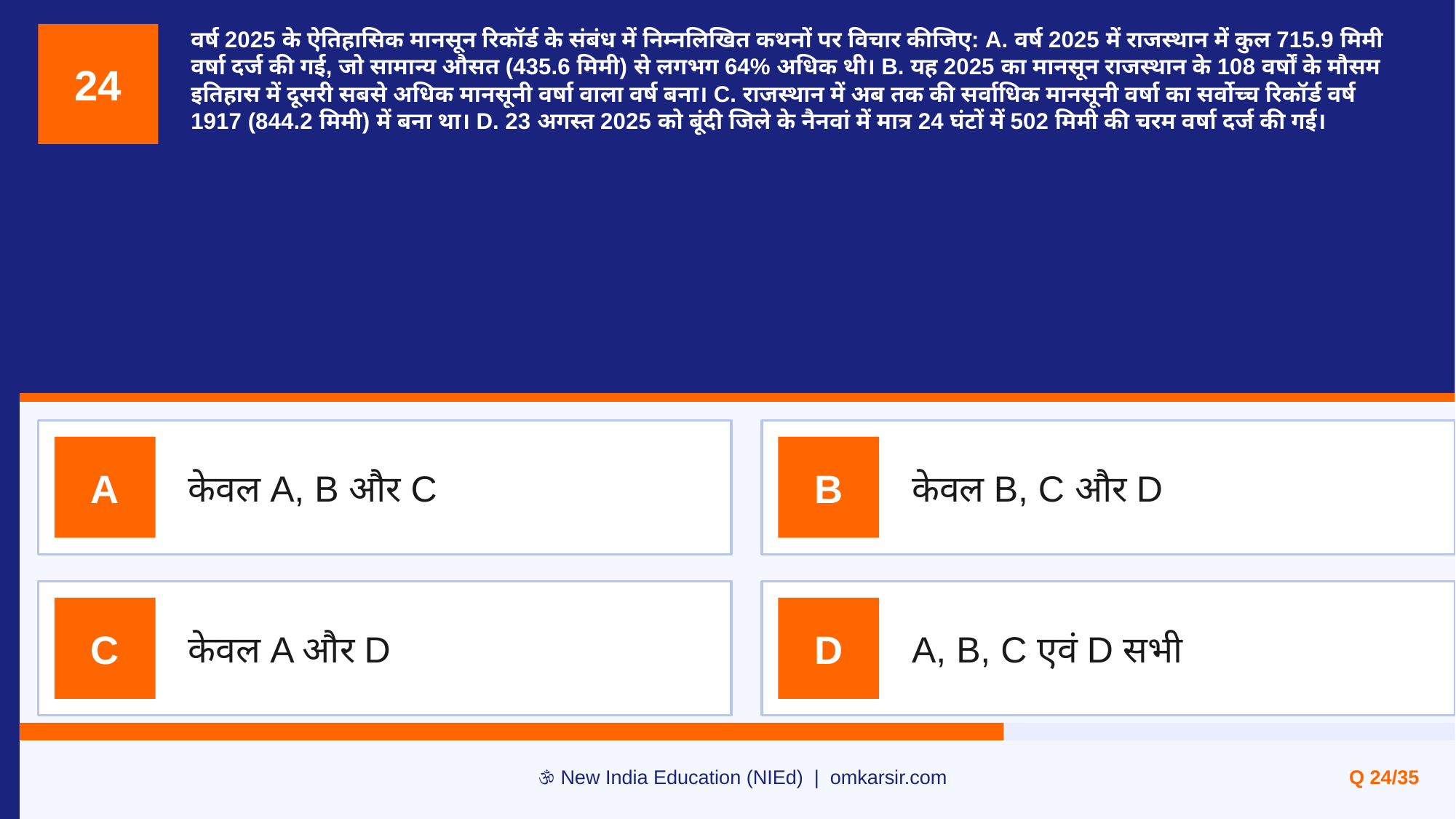

वर्ष 2025 के ऐतिहासिक मानसून रिकॉर्ड के संबंध में निम्नलिखित कथनों पर विचार कीजिए: A. वर्ष 2025 में राजस्थान में कुल 715.9 मिमी वर्षा दर्ज की गई, जो सामान्य औसत (435.6 मिमी) से लगभग 64% अधिक थी। B. यह 2025 का मानसून राजस्थान के 108 वर्षों के मौसम इतिहास में दूसरी सबसे अधिक मानसूनी वर्षा वाला वर्ष बना। C. राजस्थान में अब तक की सर्वाधिक मानसूनी वर्षा का सर्वोच्च रिकॉर्ड वर्ष 1917 (844.2 मिमी) में बना था। D. 23 अगस्त 2025 को बूंदी जिले के नैनवां में मात्र 24 घंटों में 502 मिमी की चरम वर्षा दर्ज की गई।
24

केवल A, B और C
केवल B, C और D
A
B

केवल A और D
A, B, C एवं D सभी
C
D

🕉️ New India Education (NIEd)  |  omkarsir.com
Q 24/35